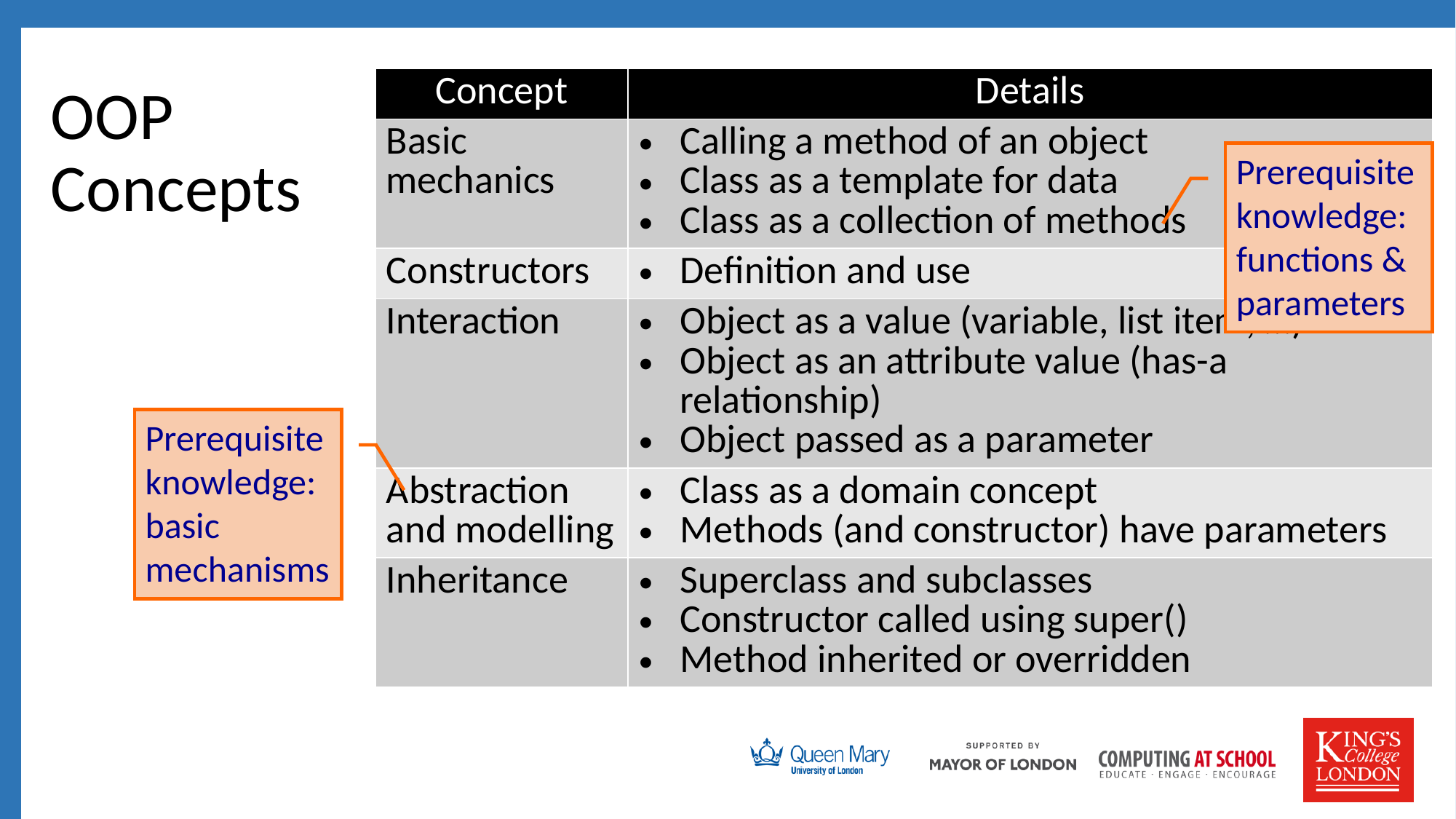

# OOP Concepts
| Concept | Details |
| --- | --- |
| Basic mechanics | Calling a method of an object Class as a template for data Class as a collection of methods |
| Constructors | Definition and use |
| Interaction | Object as a value (variable, list item, …) Object as an attribute value (has-a relationship) Object passed as a parameter |
| Abstraction and modelling | Class as a domain concept Methods (and constructor) have parameters |
| Inheritance | Superclass and subclasses Constructor called using super() Method inherited or overridden |
Prerequisite knowledge: functions & parameters
Prerequisite knowledge: basic mechanisms